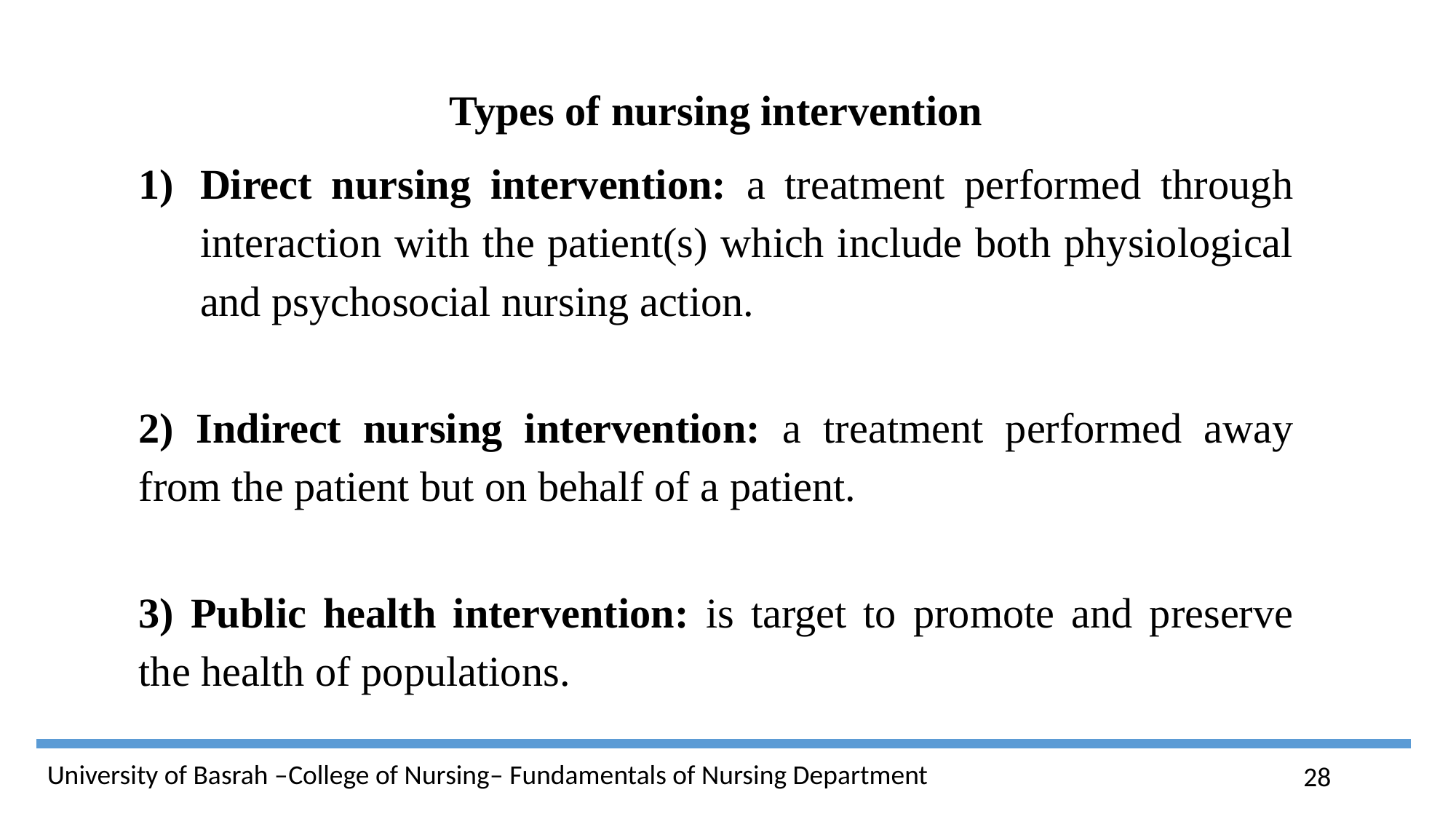

Types of nursing intervention
Direct nursing intervention: a treatment performed through interaction with the patient(s) which include both physiological and psychosocial nursing action.

2) Indirect nursing intervention: a treatment performed away from the patient but on behalf of a patient.

3) Public health intervention: is target to promote and preserve the health of populations.

28
University of Basrah –College of Nursing– Fundamentals of Nursing Department